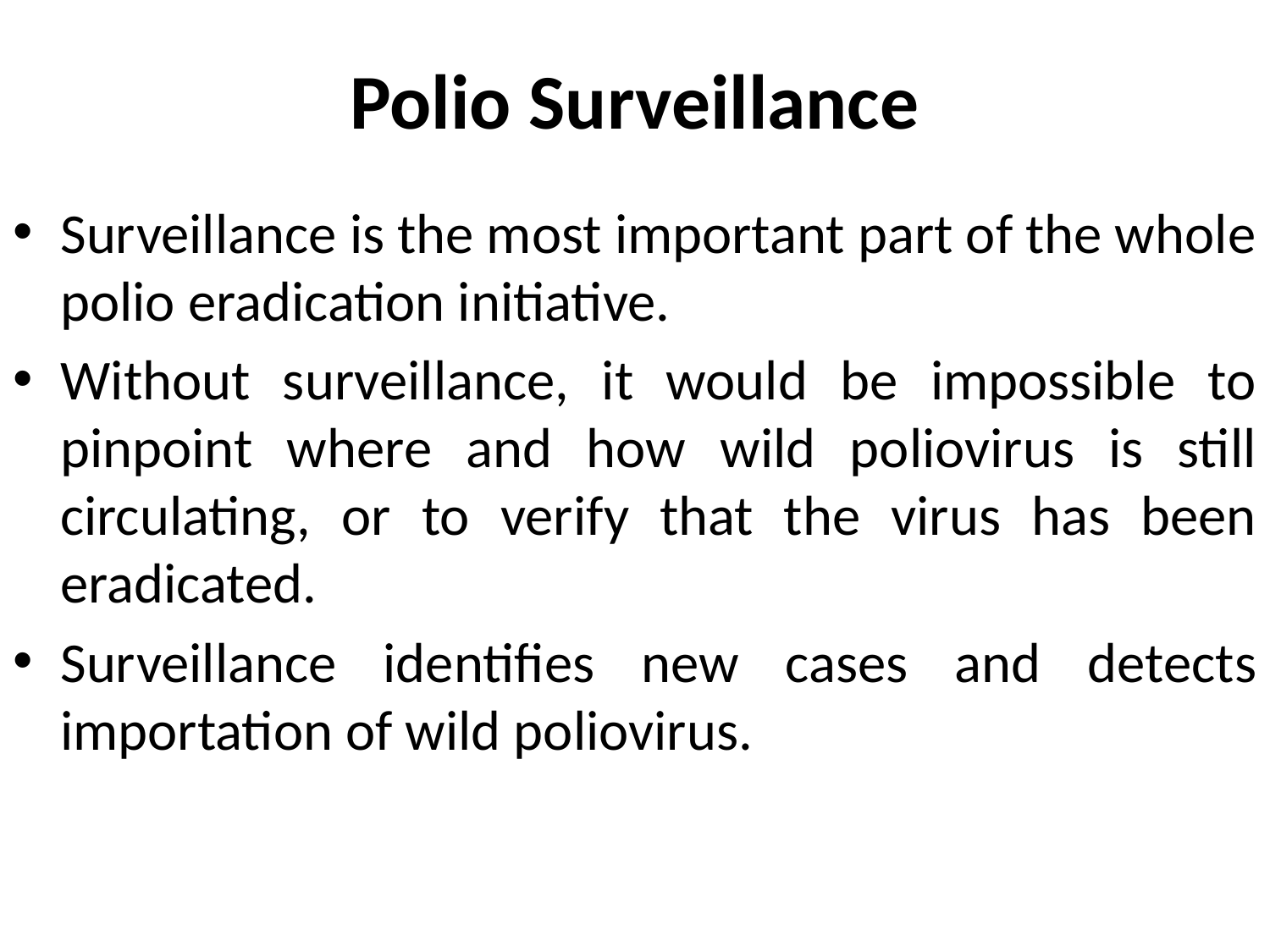

# Polio Surveillance
Surveillance is the most important part of the whole polio eradication initiative.
Without surveillance, it would be impossible to pinpoint where and how wild poliovirus is still circulating, or to verify that the virus has been eradicated.
Surveillance identifies new cases and detects importation of wild poliovirus.